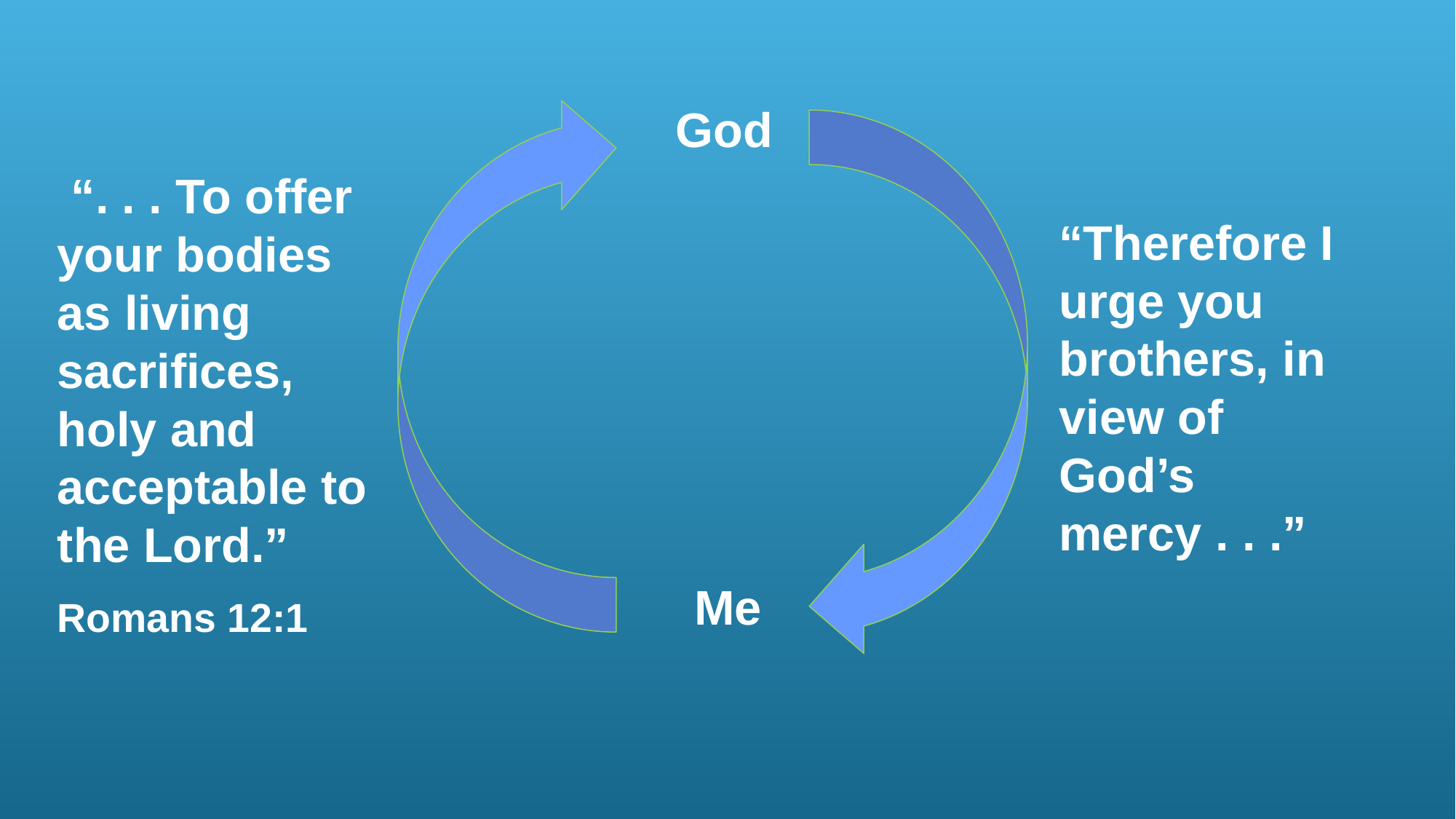

God

 “. . . To offer your bodies as living sacrifices, holy and acceptable to the Lord.”

Romans 12:1
“Therefore I urge you brothers, in view of God’s mercy . . .”

Me